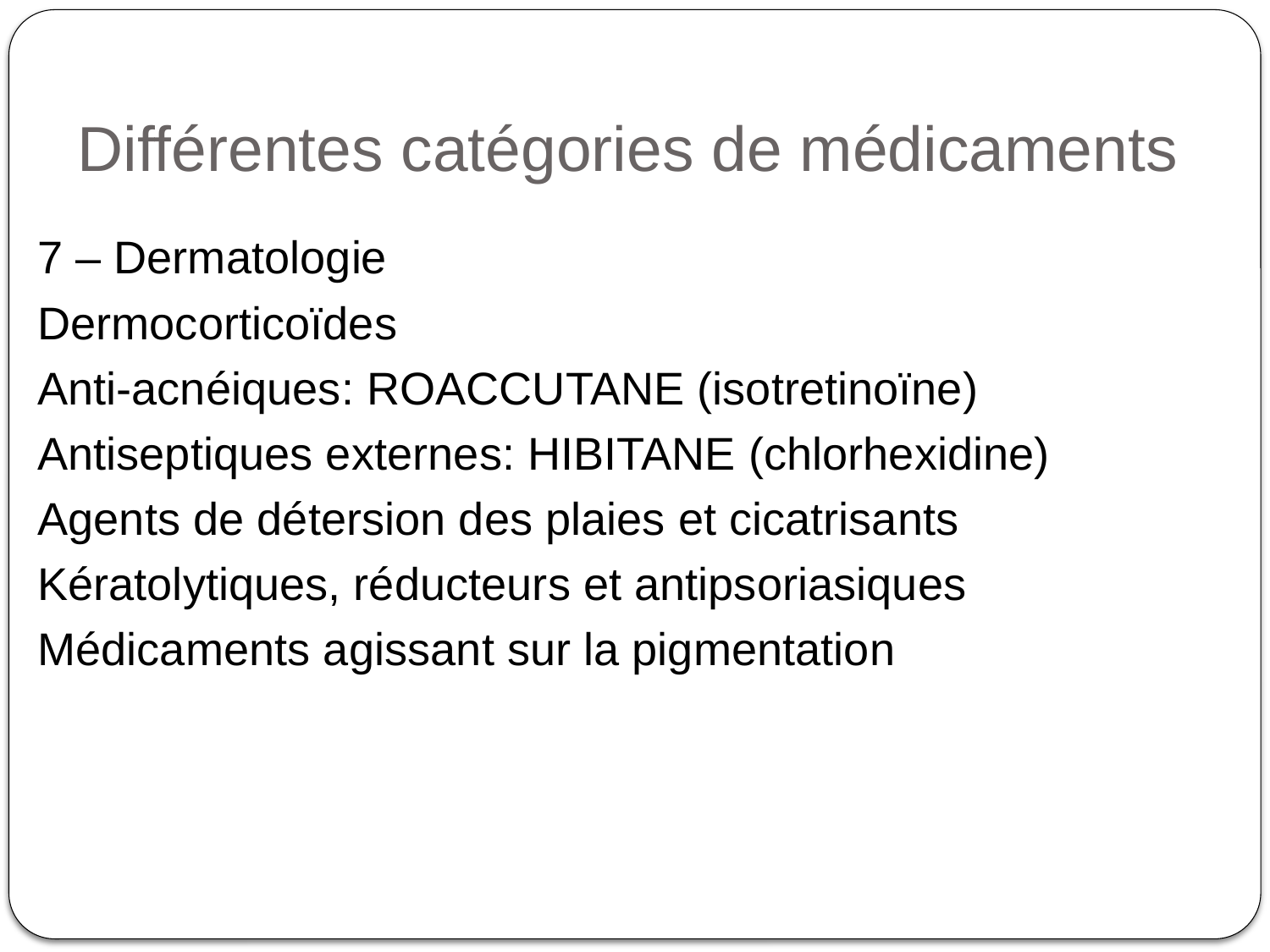

# Différentes catégories de médicaments
7 – Dermatologie
Dermocorticoïdes
Anti-acnéiques: ROACCUTANE (isotretinoïne)
Antiseptiques externes: HIBITANE (chlorhexidine)
Agents de détersion des plaies et cicatrisants
Kératolytiques, réducteurs et antipsoriasiques
Médicaments agissant sur la pigmentation